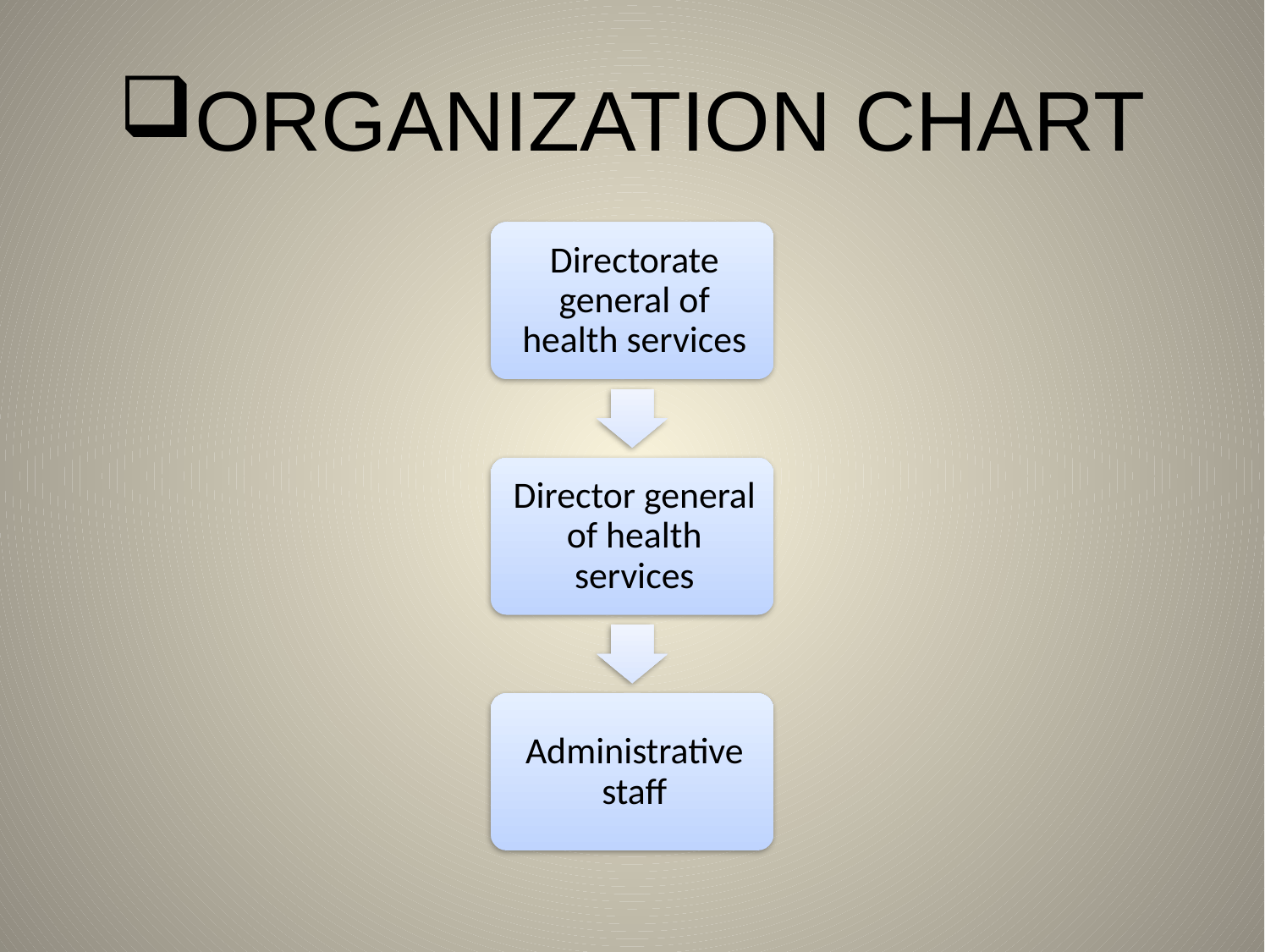

# ORGANIZATION CHART
Directorate general of health services

Director general of health services

Administrative staff